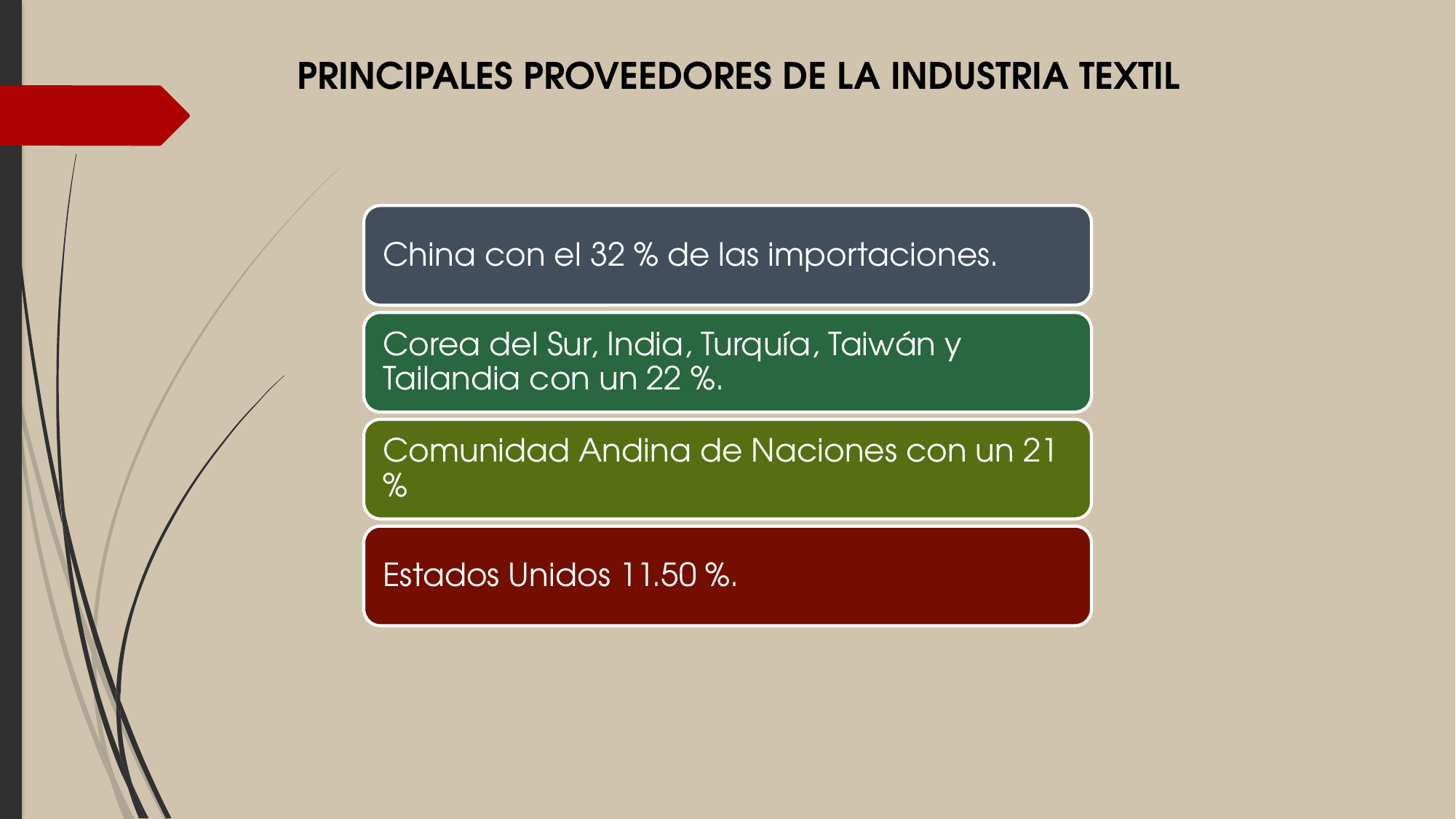

PRINCIPALES PROVEEDORES DE LA INDUSTRIA TEXTIL
China con el 32 % de las importaciones.
Corea del Sur, India, Turquía, Taiwán y Tailandia con un 22 %.
Comunidad Andina de Naciones con un 21 %
Estados Unidos 11.50 %.